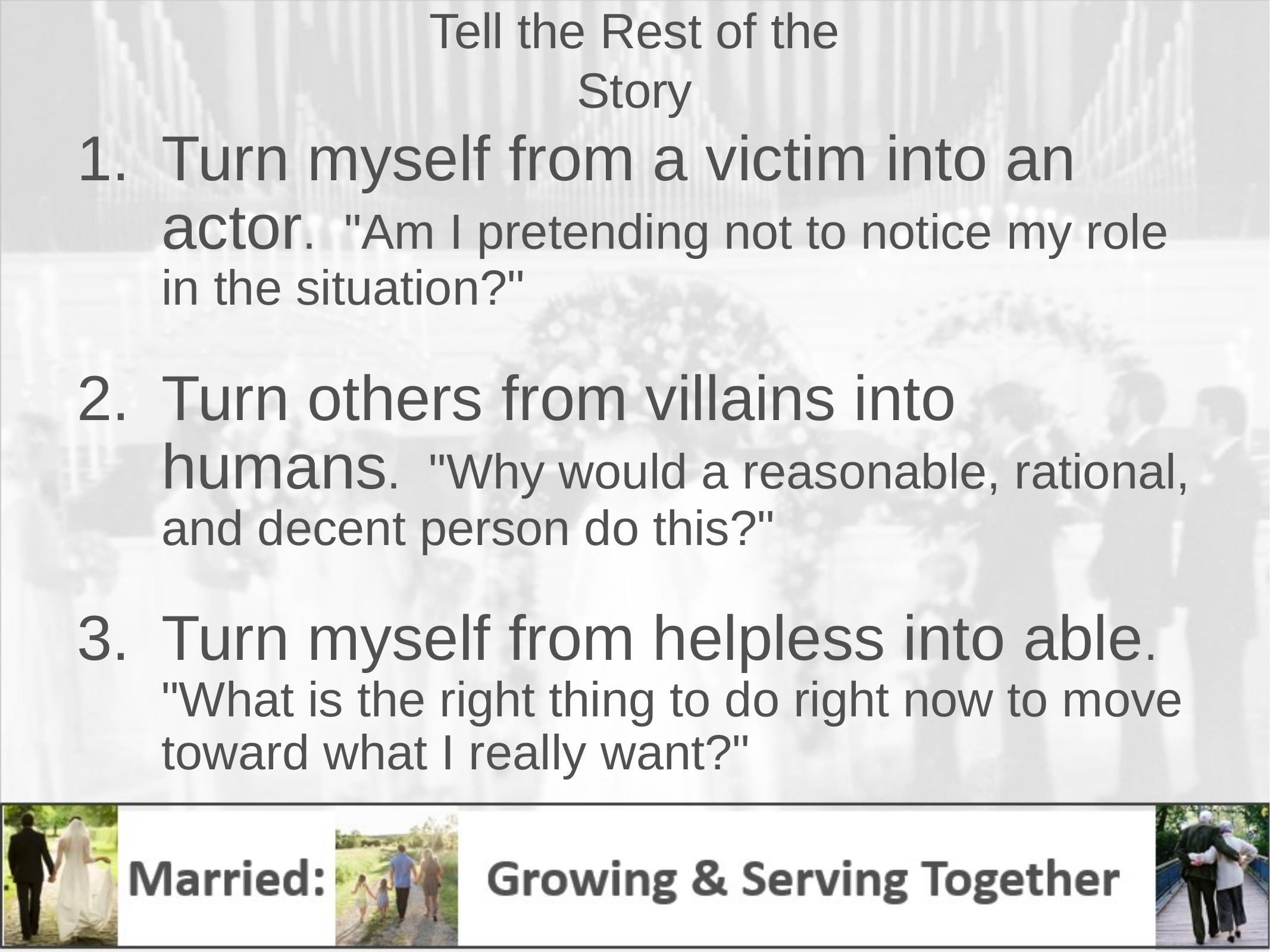

# Tell the Rest of the Story
Turn myself from a victim into an actor.  "Am I pretending not to notice my role in the situation?"
Turn others from villains into humans.  "Why would a reasonable, rational, and decent person do this?"
Turn myself from helpless into able.  "What is the right thing to do right now to move toward what I really want?"